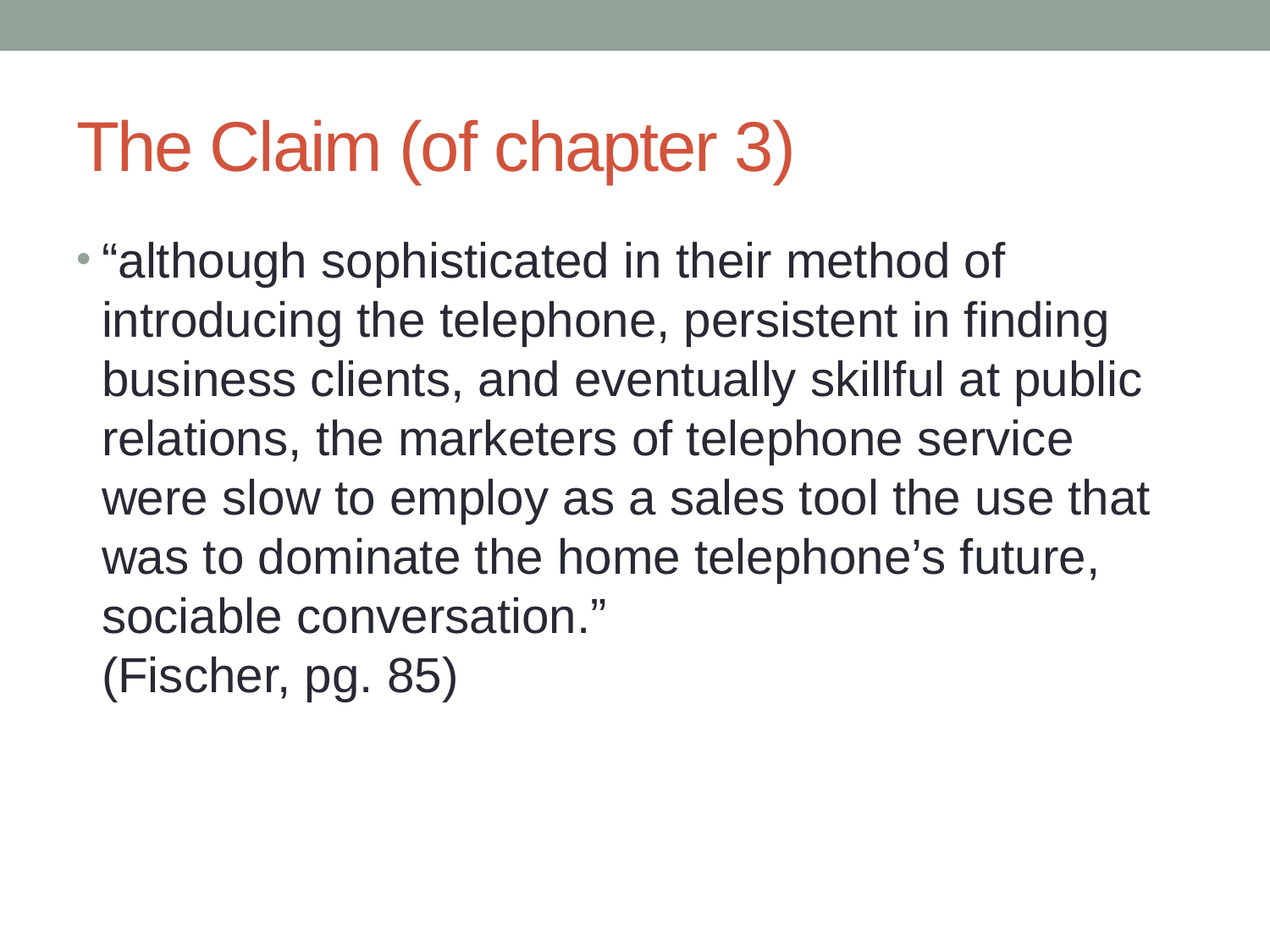

# The Claim (of chapter 3)
“although sophisticated in their method of introducing the telephone, persistent in finding business clients, and eventually skillful at public relations, the marketers of telephone service were slow to employ as a sales tool the use that was to dominate the home telephone’s future, sociable conversation.”
(Fischer, pg. 85)